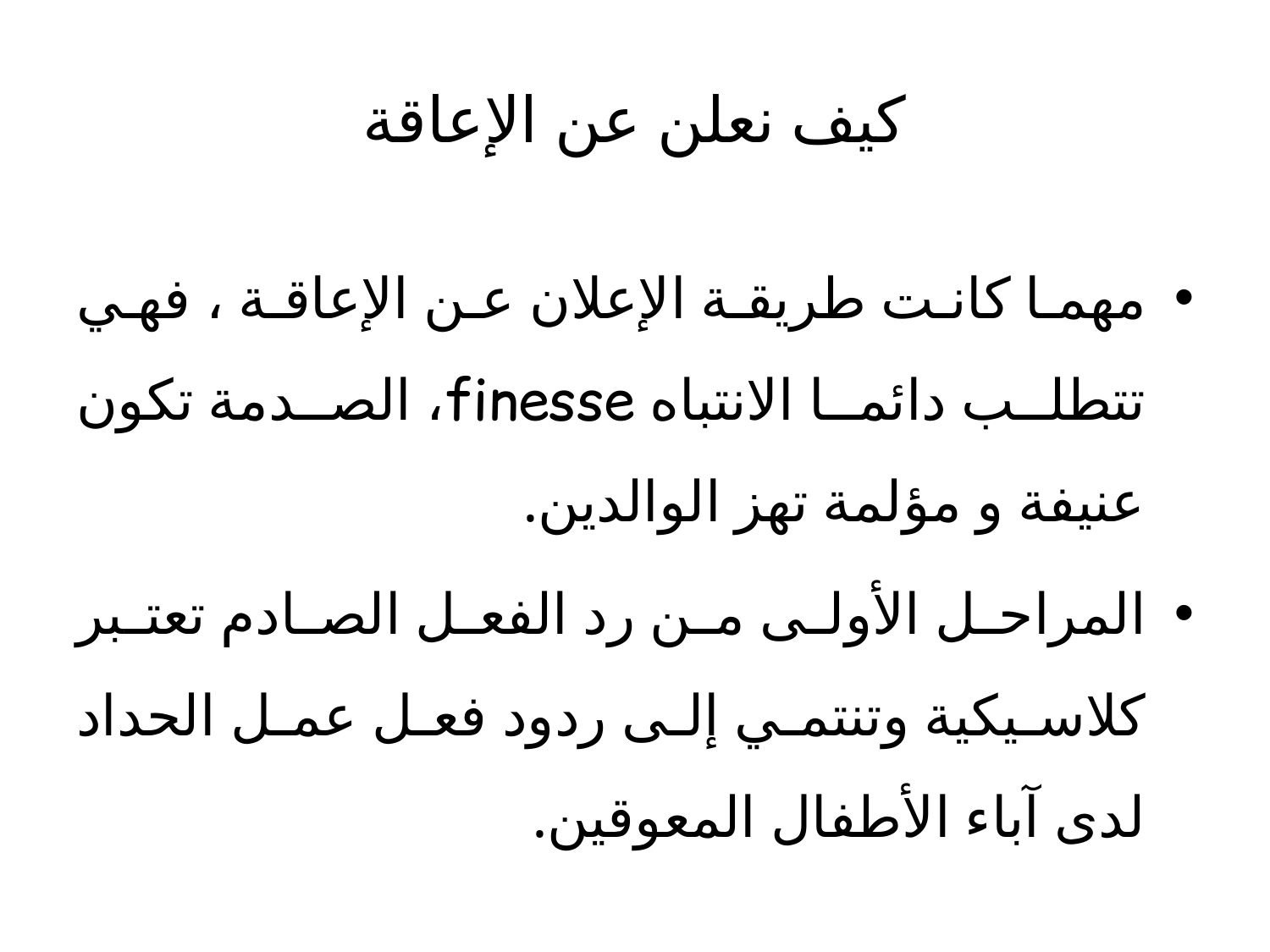

# كيف نعلن عن الإعاقة
مهما كانت طريقة الإعلان عن الإعاقة ، فهي تتطلب دائما الانتباه finesse، الصدمة تكون عنيفة و مؤلمة تهز الوالدين.
المراحل الأولى من رد الفعل الصادم تعتبر كلاسيكية وتنتمي إلى ردود فعل عمل الحداد لدى آباء الأطفال المعوقين.